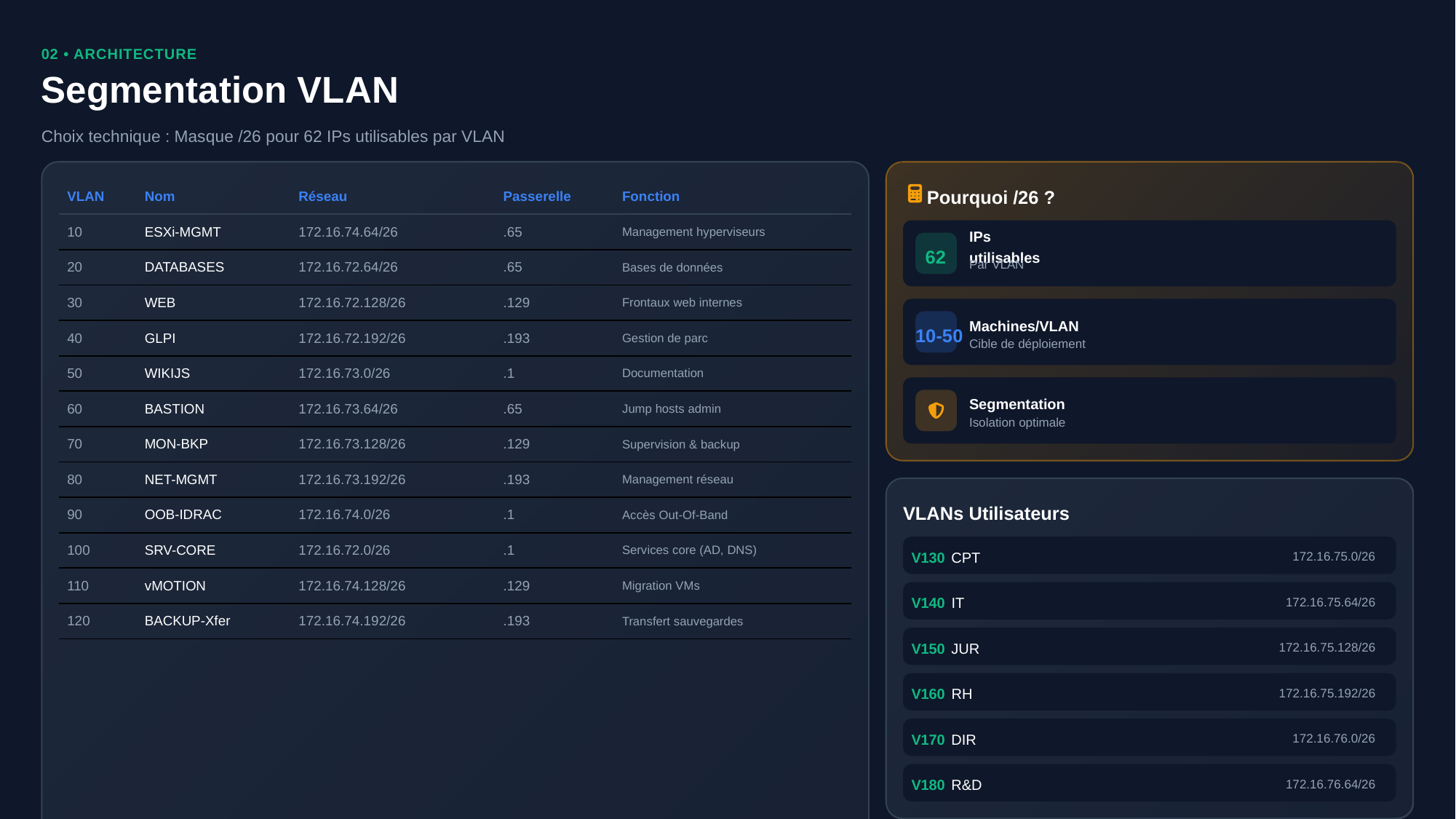

02 • ARCHITECTURE
Segmentation VLAN
Choix technique : Masque /26 pour 62 IPs utilisables par VLAN

| VLAN | Nom | Réseau | Passerelle | Fonction |
| --- | --- | --- | --- | --- |
| 10 | ESXi-MGMT | 172.16.74.64/26 | .65 | Management hyperviseurs |
| 20 | DATABASES | 172.16.72.64/26 | .65 | Bases de données |
| 30 | WEB | 172.16.72.128/26 | .129 | Frontaux web internes |
| 40 | GLPI | 172.16.72.192/26 | .193 | Gestion de parc |
| 50 | WIKIJS | 172.16.73.0/26 | .1 | Documentation |
| 60 | BASTION | 172.16.73.64/26 | .65 | Jump hosts admin |
| 70 | MON-BKP | 172.16.73.128/26 | .129 | Supervision & backup |
| 80 | NET-MGMT | 172.16.73.192/26 | .193 | Management réseau |
| 90 | OOB-IDRAC | 172.16.74.0/26 | .1 | Accès Out-Of-Band |
| 100 | SRV-CORE | 172.16.72.0/26 | .1 | Services core (AD, DNS) |
| 110 | vMOTION | 172.16.74.128/26 | .129 | Migration VMs |
| 120 | BACKUP-Xfer | 172.16.74.192/26 | .193 | Transfert sauvegardes |
Pourquoi /26 ?

IPs utilisables
62
Par VLAN

10-50

Machines/VLAN
Cible de déploiement

Segmentation

Isolation optimale

VLANs Utilisateurs

V130
CPT
172.16.75.0/26

V140
IT
172.16.75.64/26

V150
JUR
172.16.75.128/26

V160
RH
172.16.75.192/26

V170
DIR
172.16.76.0/26

V180
R&D
172.16.76.64/26